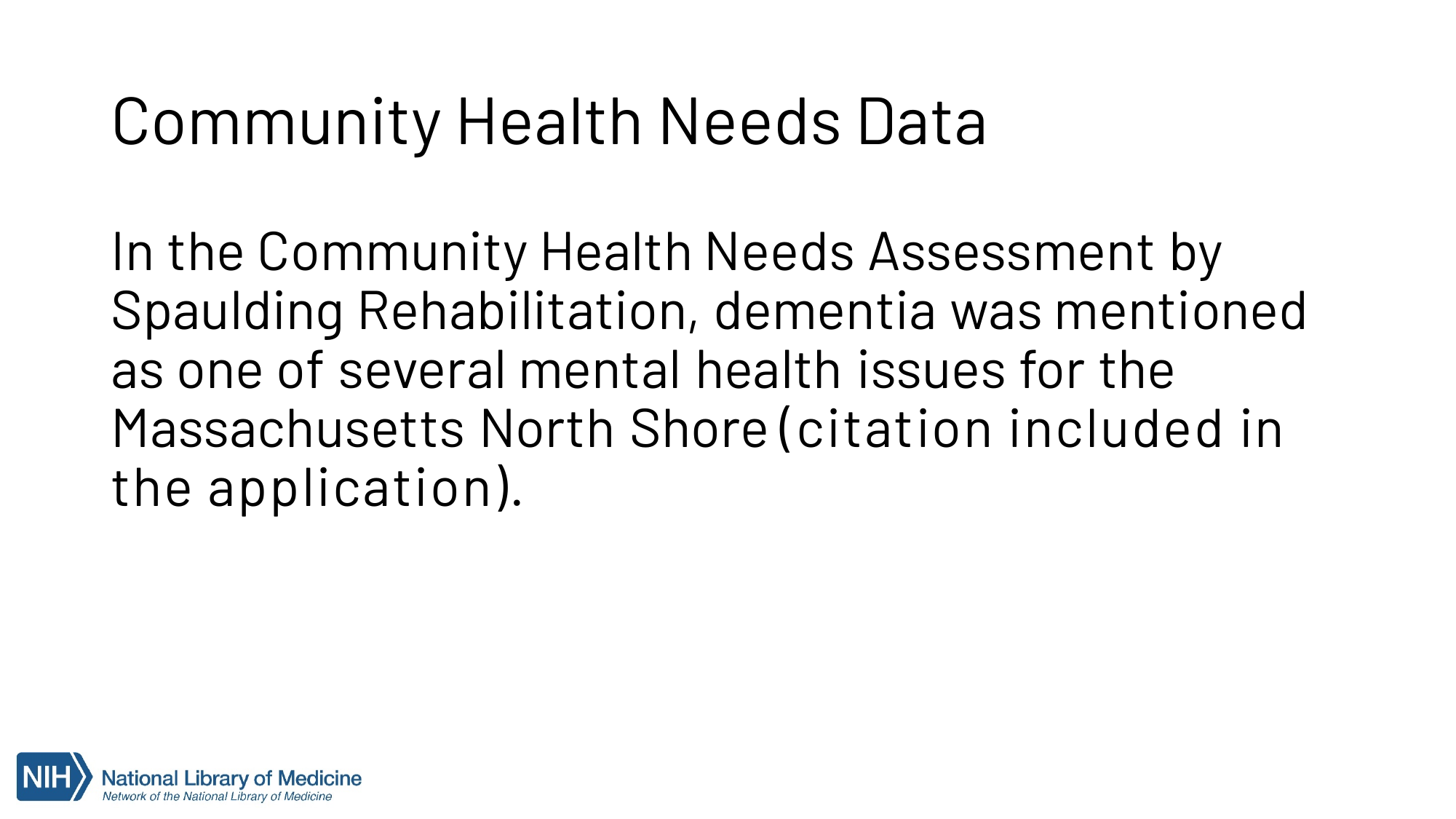

# Community Health Needs Data
In the Community Health Needs Assessment by Spaulding Rehabilitation, dementia was mentioned as one of several mental health issues for the Massachusetts North Shore (citation included in the application).